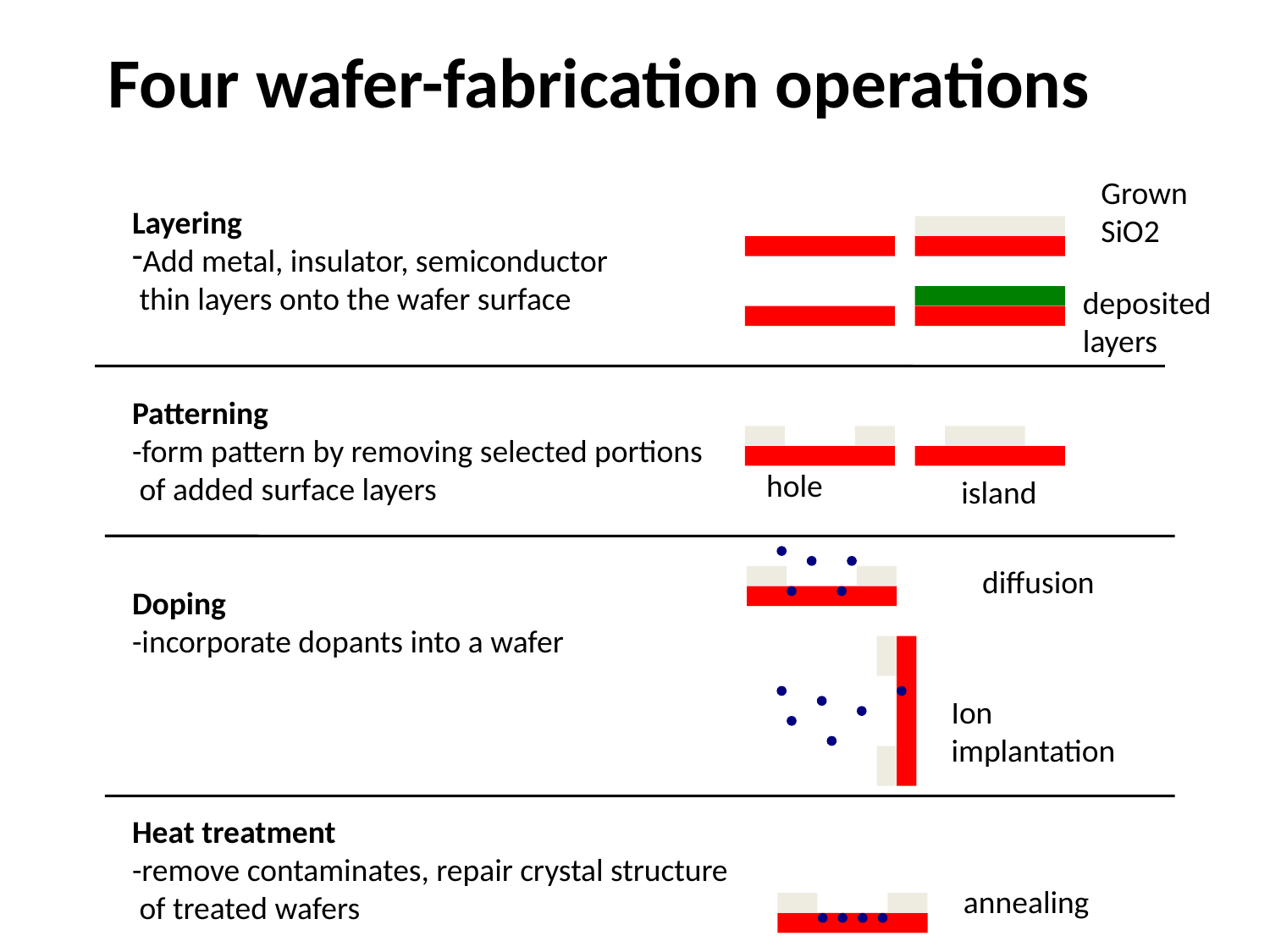

# Four wafer-fabrication operations
Grown
SiO2
Layering
Add metal, insulator, semiconductor
 thin layers onto the wafer surface

Patterning
-form pattern by removing selected portions
 of added surface layers

Doping
-incorporate dopants into a wafer

Heat treatment
-remove contaminates, repair crystal structure
 of treated wafers

deposited
layers

hole
island

diffusion

Ion
implantation

annealing